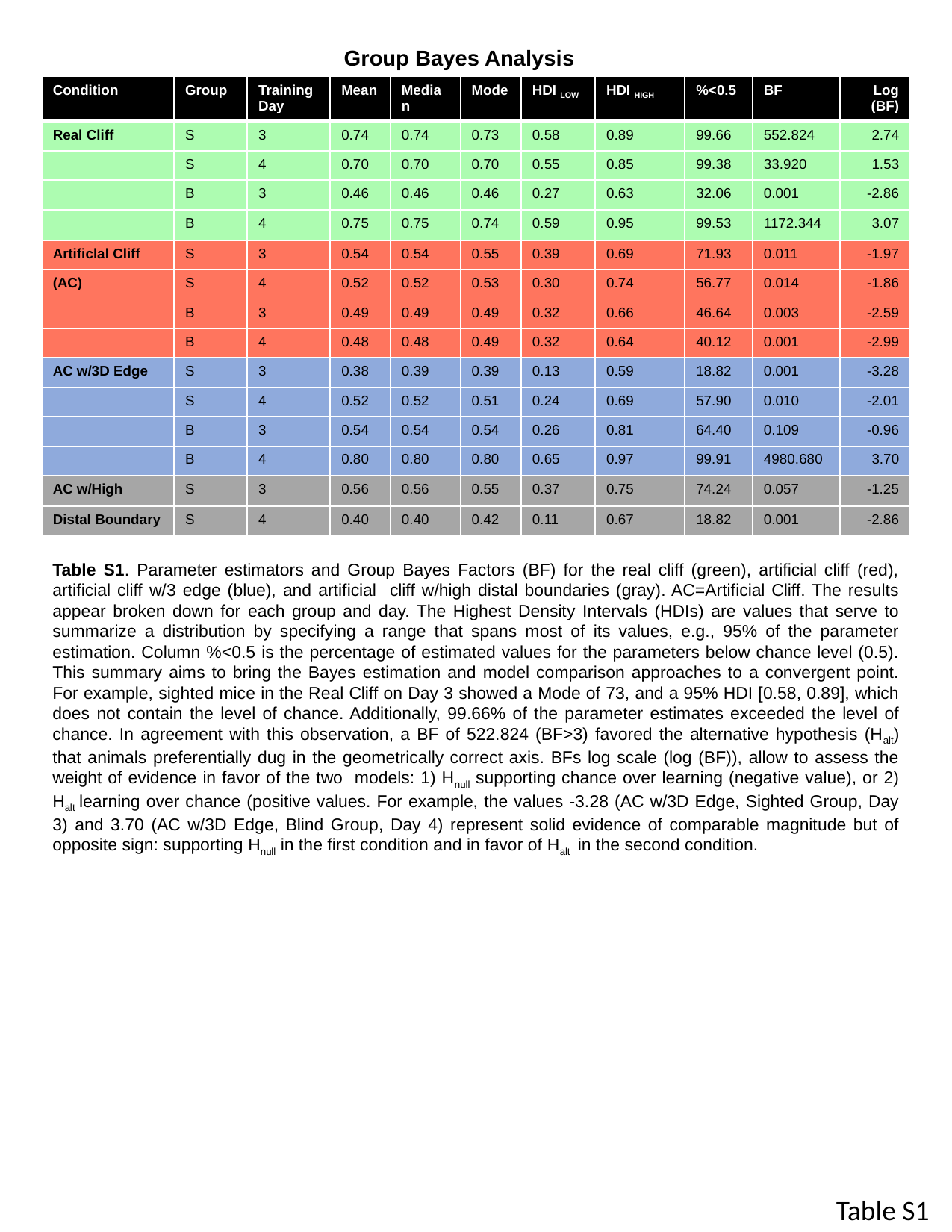

Group Bayes Analysis
| Condition | Group | Training Day | Mean | Median | Mode | HDI LOW | HDI HIGH | %<0.5 | BF | Log (BF) |
| --- | --- | --- | --- | --- | --- | --- | --- | --- | --- | --- |
| Real Cliff | S | 3 | 0.74 | 0.74 | 0.73 | 0.58 | 0.89 | 99.66 | 552.824 | 2.74 |
|  | S | 4 | 0.70 | 0.70 | 0.70 | 0.55 | 0.85 | 99.38 | 33.920 | 1.53 |
|  | B | 3 | 0.46 | 0.46 | 0.46 | 0.27 | 0.63 | 32.06 | 0.001 | -2.86 |
|  | B | 4 | 0.75 | 0.75 | 0.74 | 0.59 | 0.95 | 99.53 | 1172.344 | 3.07 |
| Artificlal Cliff | S | 3 | 0.54 | 0.54 | 0.55 | 0.39 | 0.69 | 71.93 | 0.011 | -1.97 |
| (AC) | S | 4 | 0.52 | 0.52 | 0.53 | 0.30 | 0.74 | 56.77 | 0.014 | -1.86 |
|  | B | 3 | 0.49 | 0.49 | 0.49 | 0.32 | 0.66 | 46.64 | 0.003 | -2.59 |
|  | B | 4 | 0.48 | 0.48 | 0.49 | 0.32 | 0.64 | 40.12 | 0.001 | -2.99 |
| AC w/3D Edge | S | 3 | 0.38 | 0.39 | 0.39 | 0.13 | 0.59 | 18.82 | 0.001 | -3.28 |
|  | S | 4 | 0.52 | 0.52 | 0.51 | 0.24 | 0.69 | 57.90 | 0.010 | -2.01 |
|  | B | 3 | 0.54 | 0.54 | 0.54 | 0.26 | 0.81 | 64.40 | 0.109 | -0.96 |
|  | B | 4 | 0.80 | 0.80 | 0.80 | 0.65 | 0.97 | 99.91 | 4980.680 | 3.70 |
| AC w/High | S | 3 | 0.56 | 0.56 | 0.55 | 0.37 | 0.75 | 74.24 | 0.057 | -1.25 |
| Distal Boundary | S | 4 | 0.40 | 0.40 | 0.42 | 0.11 | 0.67 | 18.82 | 0.001 | -2.86 |
Table S1. Parameter estimators and Group Bayes Factors (BF) for the real cliff (green), artificial cliff (red), artificial cliff w/3 edge (blue), and artificial  cliff w/high distal boundaries (gray). AC=Artificial Cliff. The results appear broken down for each group and day. The Highest Density Intervals (HDIs) are values that serve to summarize a distribution by specifying a range that spans most of its values, e.g., 95% of the parameter estimation. Column %<0.5 is the percentage of estimated values for the parameters below chance level (0.5). This summary aims to bring the Bayes estimation and model comparison approaches to a convergent point. For example, sighted mice in the Real Cliff on Day 3 showed a Mode of 73, and a 95% HDI [0.58, 0.89], which does not contain the level of chance. Additionally, 99.66% of the parameter estimates exceeded the level of chance. In agreement with this observation, a BF of 522.824 (BF>3) favored the alternative hypothesis (Halt) that animals preferentially dug in the geometrically correct axis. BFs log scale (log (BF)), allow to assess the weight of evidence in favor of the two  models: 1) Hnull supporting chance over learning (negative value), or 2) Halt learning over chance (positive values. For example, the values -3.28 (AC w/3D Edge, Sighted Group, Day 3) and 3.70 (AC w/3D Edge, Blind Group, Day 4) represent solid evidence of comparable magnitude but of opposite sign: supporting Hnull in the first condition and in favor of Halt  in the second condition.
Table S1